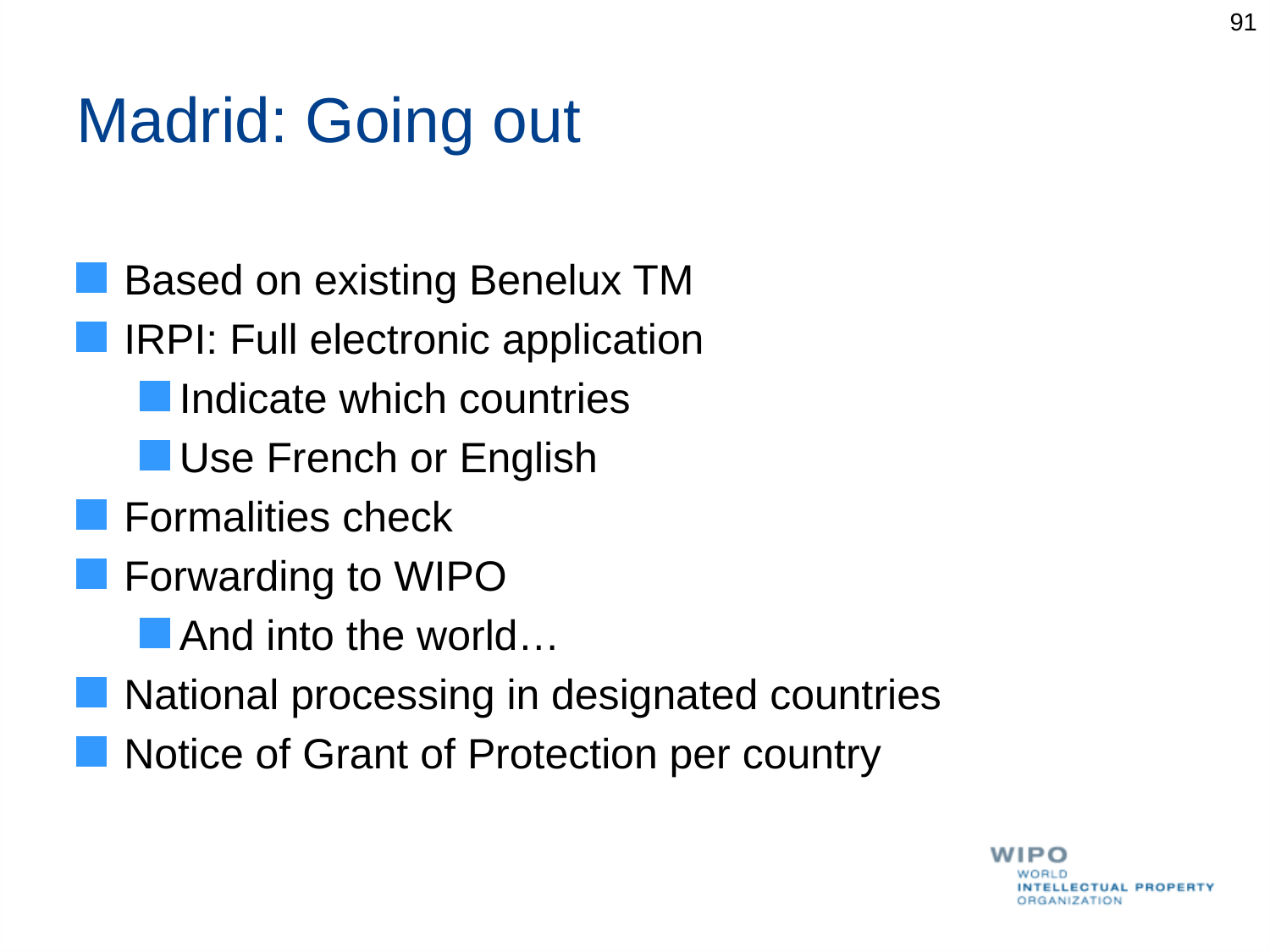

91
# Madrid: Going out
Based on existing Benelux TM
IRPI: Full electronic application
Indicate which countries
Use French or English
Formalities check
Forwarding to WIPO
And into the world…
National processing in designated countries
Notice of Grant of Protection per country